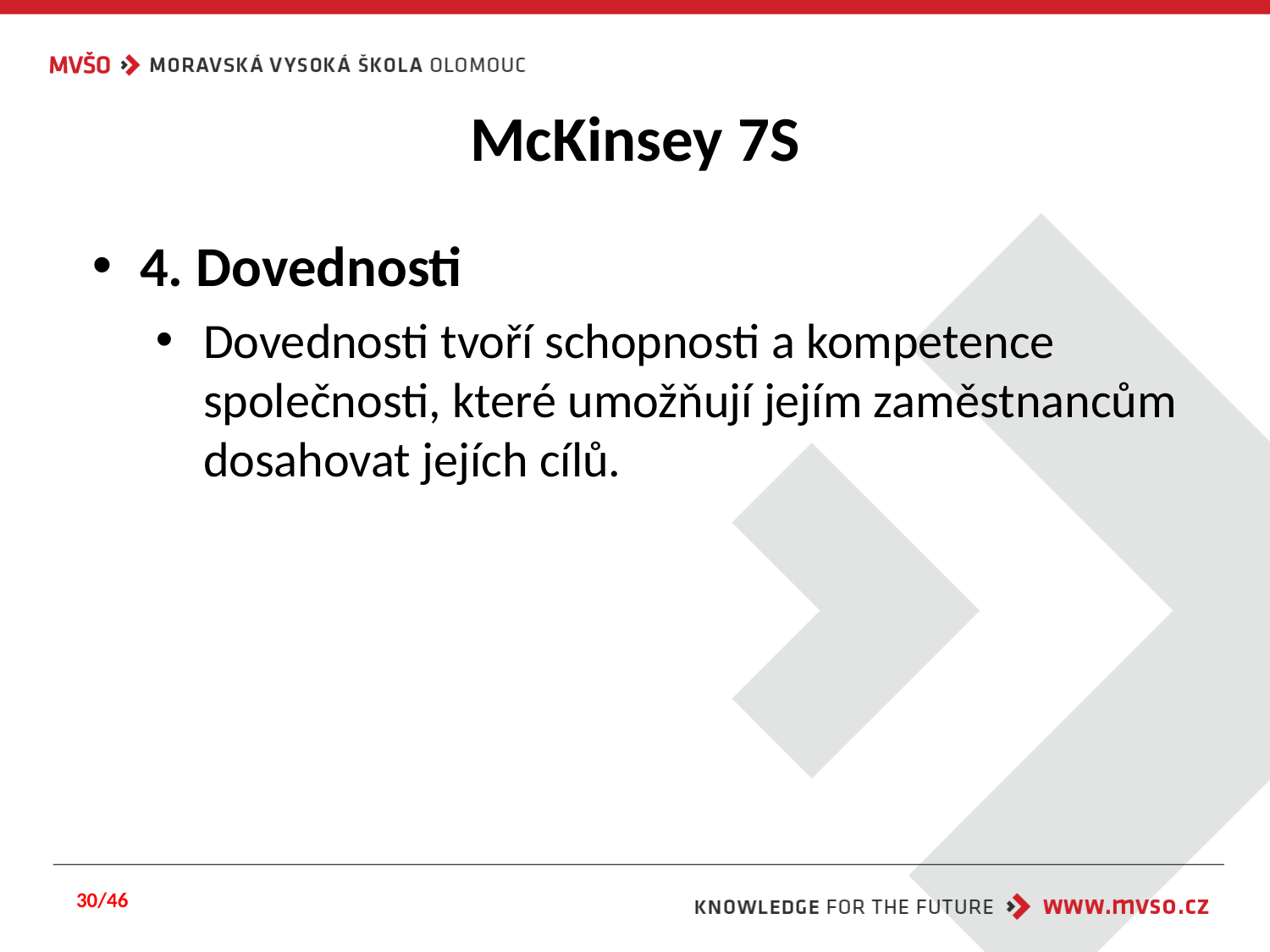

# McKinsey 7S
4. Dovednosti
Dovednosti tvoří schopnosti a kompetence společnosti, které umožňují jejím zaměstnancům dosahovat jejích cílů.
30/46